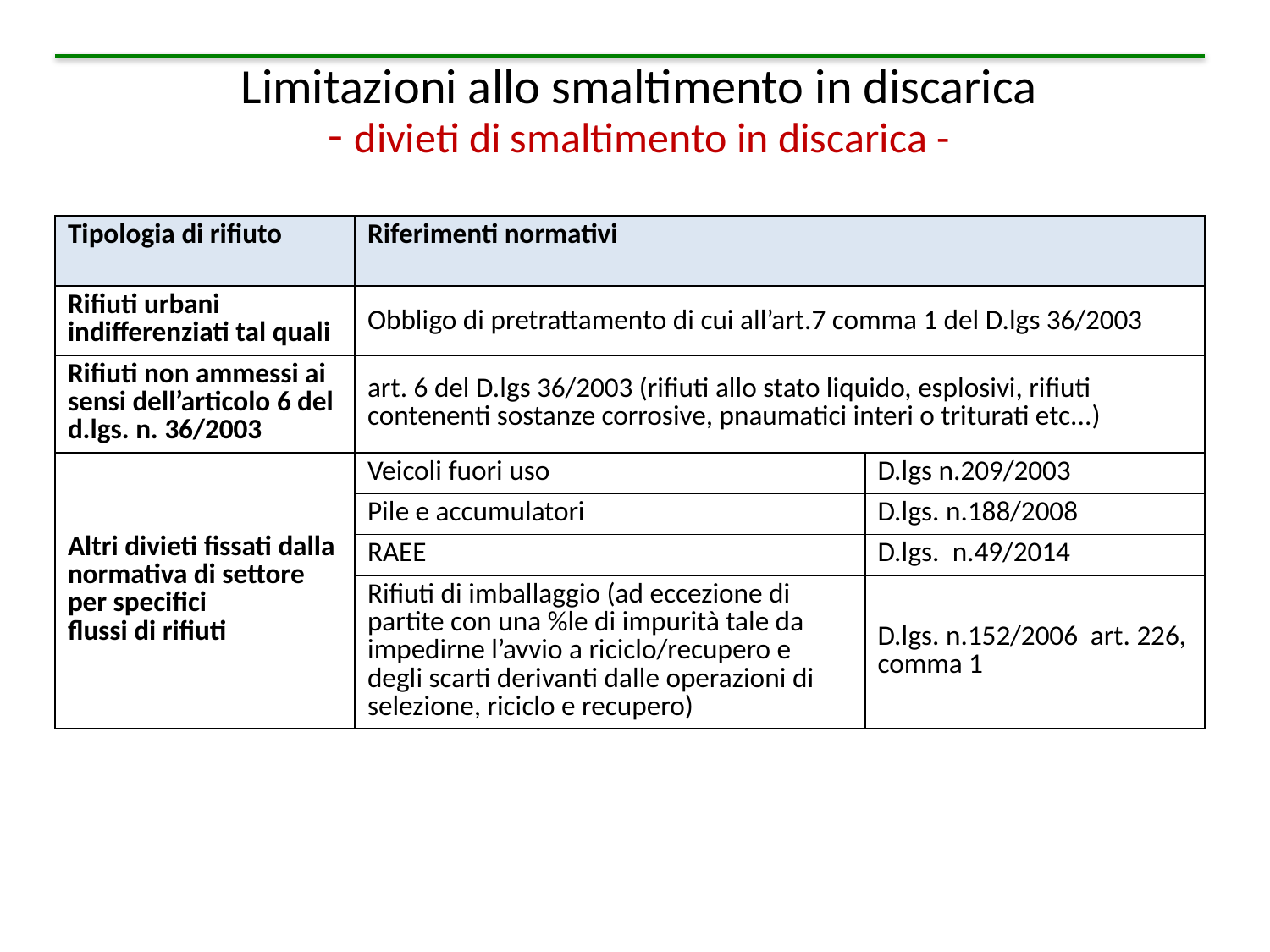

Limitazioni allo smaltimento in discarica
- divieti di smaltimento in discarica -
| Tipologia di rifiuto | Riferimenti normativi |  |
| --- | --- | --- |
| Rifiuti urbani indifferenziati tal quali | Obbligo di pretrattamento di cui all’art.7 comma 1 del D.lgs 36/2003 |  |
| Rifiuti non ammessi ai sensi dell’articolo 6 del d.lgs. n. 36/2003 | art. 6 del D.lgs 36/2003 (rifiuti allo stato liquido, esplosivi, rifiuti contenenti sostanze corrosive, pnaumatici interi o triturati etc...) |  |
| Altri divieti fissati dalla normativa di settore per specifici flussi di rifiuti | Veicoli fuori uso | D.lgs n.209/2003 |
|  | Pile e accumulatori | D.lgs. n.188/2008 |
|  | RAEE | D.lgs. n.49/2014 |
|  | Rifiuti di imballaggio (ad eccezione di partite con una %le di impurità tale da impedirne l’avvio a riciclo/recupero e degli scarti derivanti dalle operazioni di selezione, riciclo e recupero) | D.lgs. n.152/2006 art. 226, comma 1 |